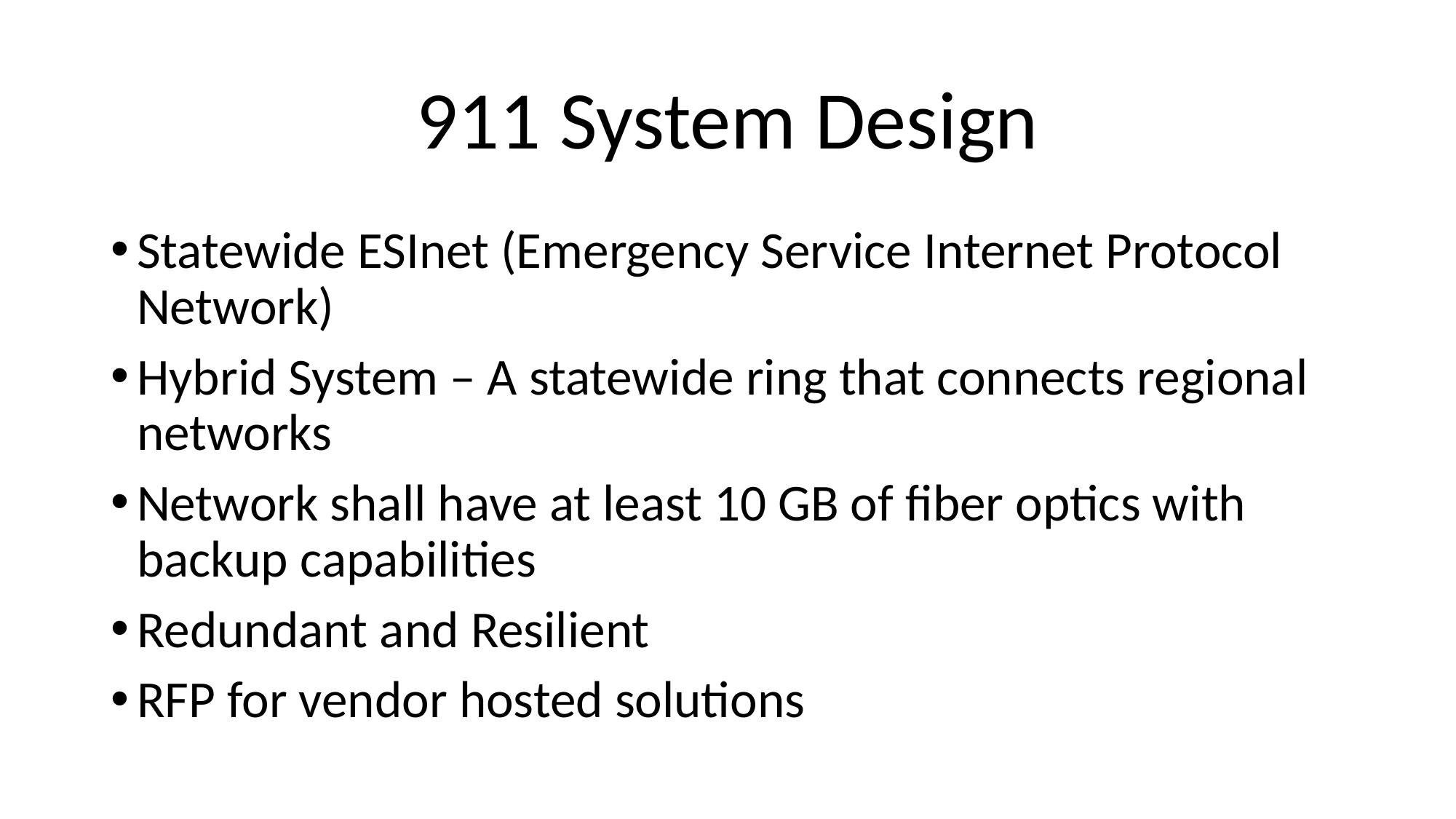

# 911 System Design
Statewide ESInet (Emergency Service Internet Protocol Network)
Hybrid System – A statewide ring that connects regional networks
Network shall have at least 10 GB of fiber optics with backup capabilities
Redundant and Resilient
RFP for vendor hosted solutions